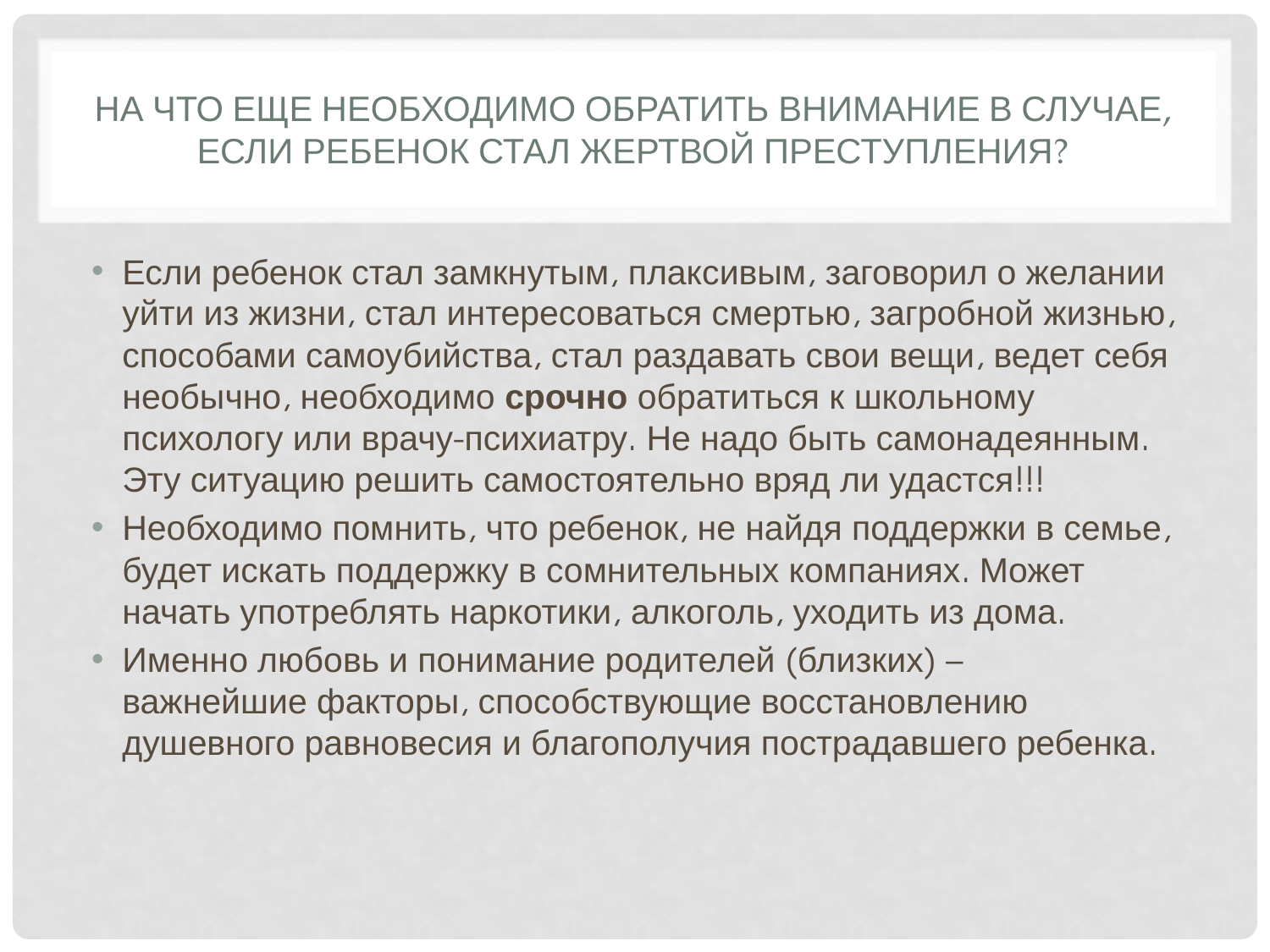

# На что еще необходимо обратить внимание в случае, если ребенок стал жертвой преступления?
Если ребенок стал замкнутым, плаксивым, заговорил о желании уйти из жизни, стал интересоваться смертью, загробной жизнью, способами самоубийства, стал раздавать свои вещи, ведет себя необычно, необходимо срочно обратиться к школьному психологу или врачу-психиатру. Не надо быть самонадеянным. Эту ситуацию решить самостоятельно вряд ли удастся!!!
Необходимо помнить, что ребенок, не найдя поддержки в семье, будет искать поддержку в сомнительных компаниях. Может начать употреблять наркотики, алкоголь, уходить из дома.
Именно любовь и понимание родителей (близких) –
важнейшие факторы, способствующие восстановлению душевного равновесия и благополучия пострадавшего ребенка.